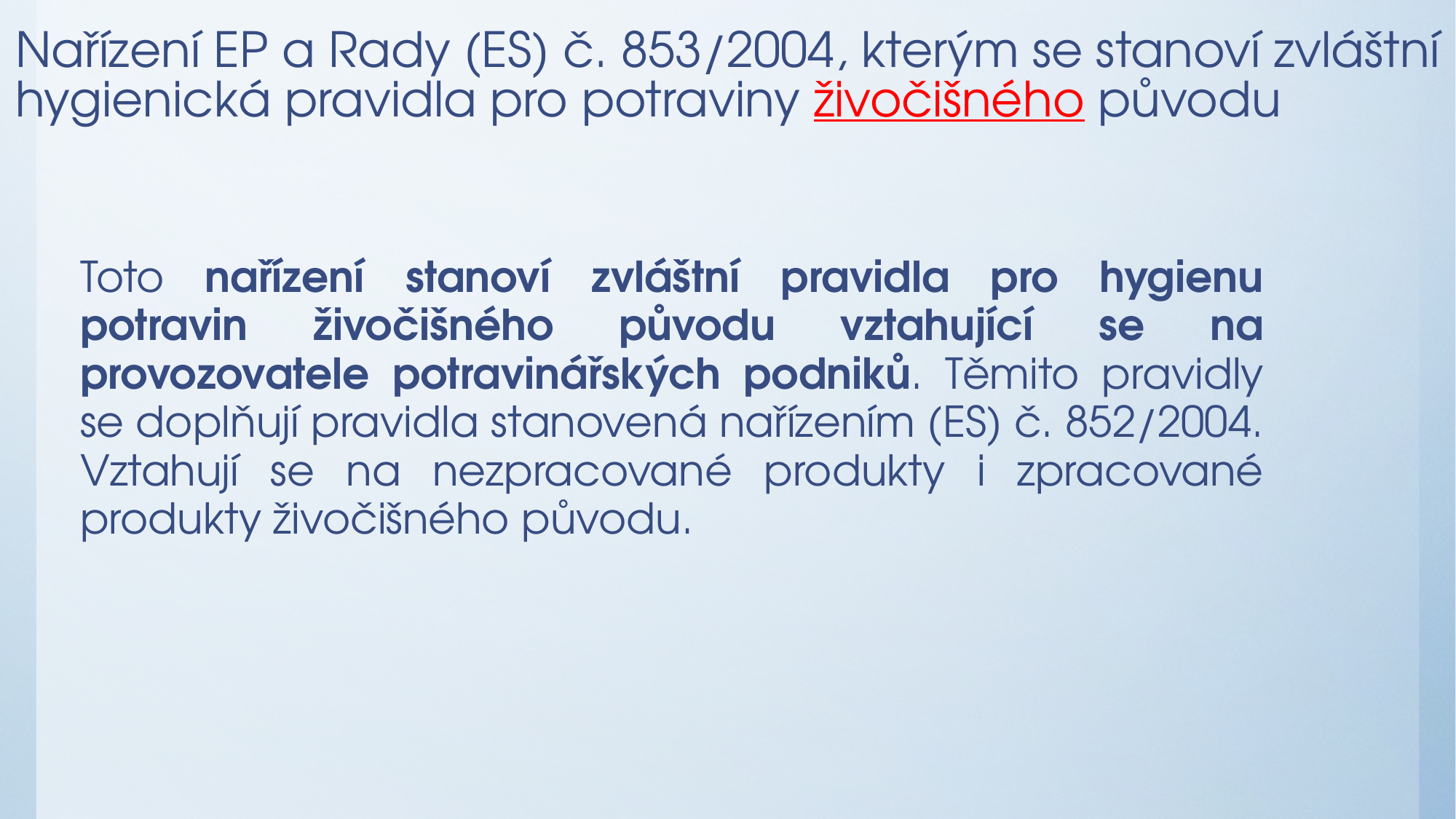

# Nařízení EP a Rady (ES) č. 853/2004, kterým se stanoví zvláštní hygienická pravidla pro potraviny živočišného původu
Toto nařízení stanoví zvláštní pravidla pro hygienu potravin živočišného původu vztahující se na provozovatele potravinářských podniků. Těmito pravidly se doplňují pravidla stanovená nařízením (ES) č. 852/2004. Vztahují se na nezpracované produkty i zpracované produkty živočišného původu.